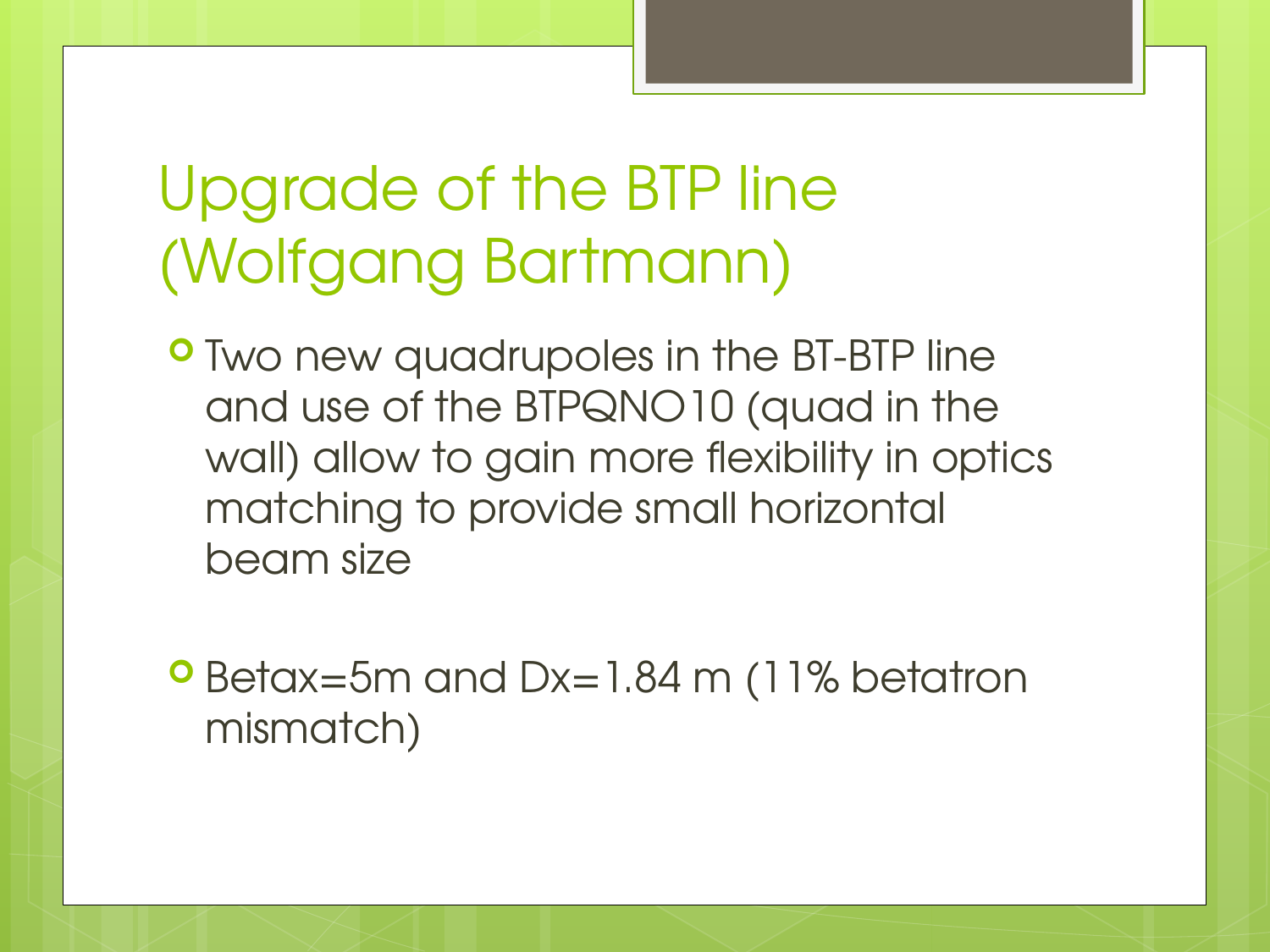

# Upgrade of the BTP line (Wolfgang Bartmann)
Two new quadrupoles in the BT-BTP line and use of the BTPQNO10 (quad in the wall) allow to gain more flexibility in optics matching to provide small horizontal beam size

Betax=5m and Dx=1.84 m (11% betatron mismatch)